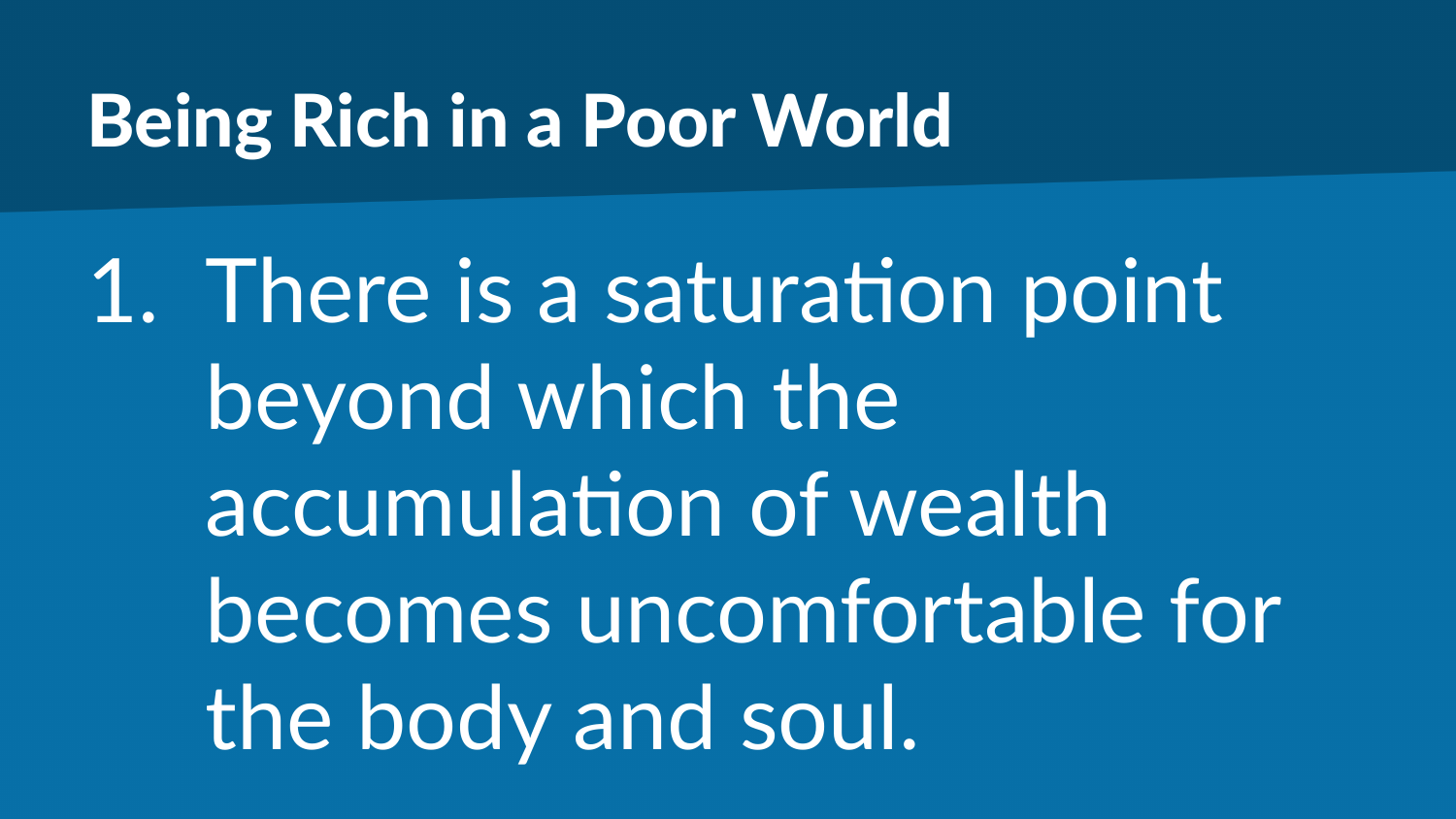

# Being Rich in a Poor World
There is a saturation point beyond which the accumulation of wealth becomes uncomfortable for the body and soul.